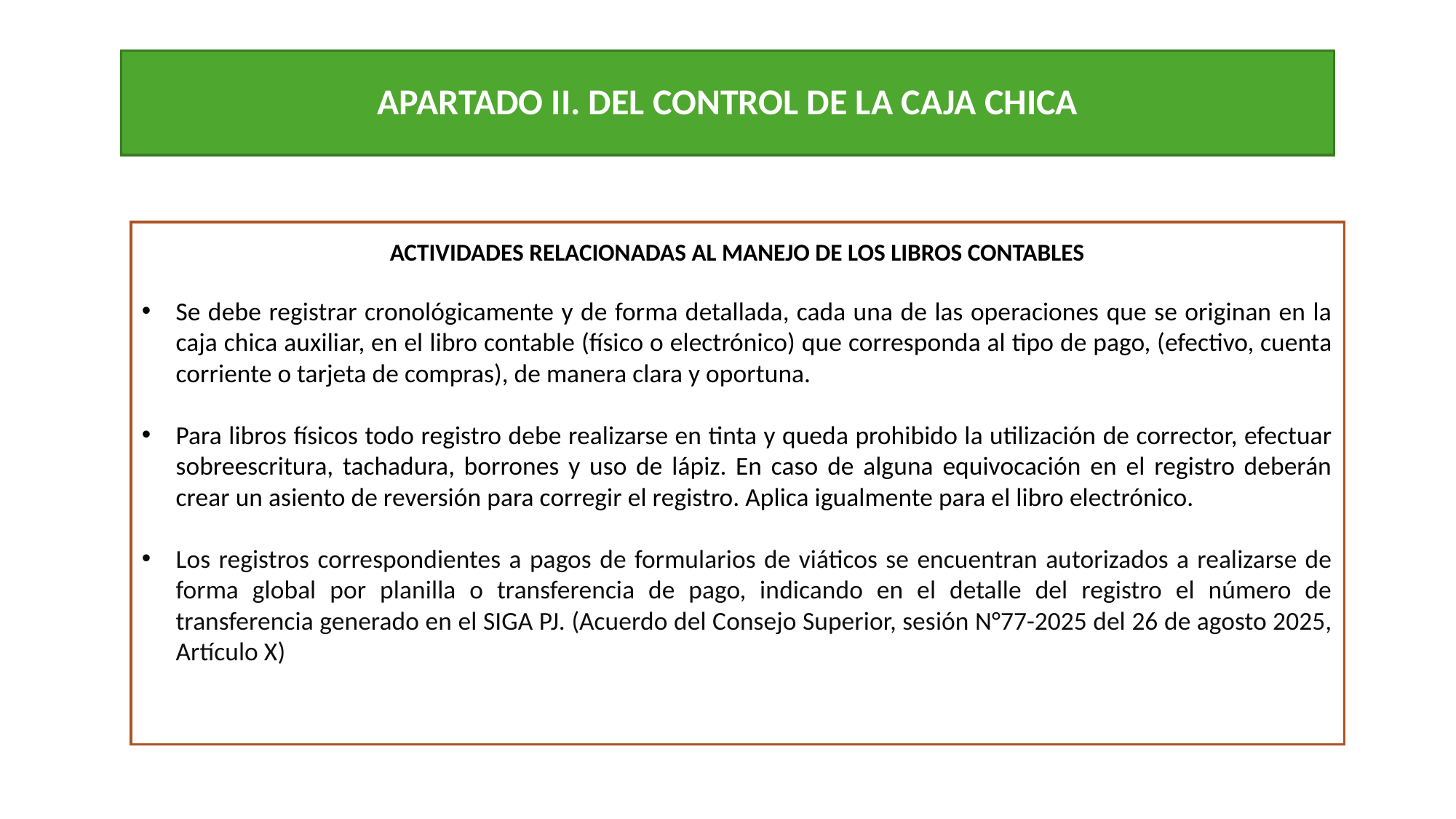

APARTADO II. DEL CONTROL DE LA CAJA CHICA

ACTIVIDADES RELACIONADAS AL MANEJO DE LOS LIBROS CONTABLES

Se debe registrar cronológicamente y de forma detallada, cada una de las operaciones que se originan en la caja chica auxiliar, en el libro contable (físico o electrónico) que corresponda al tipo de pago, (efectivo, cuenta corriente o tarjeta de compras), de manera clara y oportuna.

Para libros físicos todo registro debe realizarse en tinta y queda prohibido la utilización de corrector, efectuar sobreescritura, tachadura, borrones y uso de lápiz. En caso de alguna equivocación en el registro deberán crear un asiento de reversión para corregir el registro. Aplica igualmente para el libro electrónico.

Los registros correspondientes a pagos de formularios de viáticos se encuentran autorizados a realizarse de forma global por planilla o transferencia de pago, indicando en el detalle del registro el número de transferencia generado en el SIGA PJ. (Acuerdo del Consejo Superior, sesión N°77-2025 del 26 de agosto 2025, Artículo X)